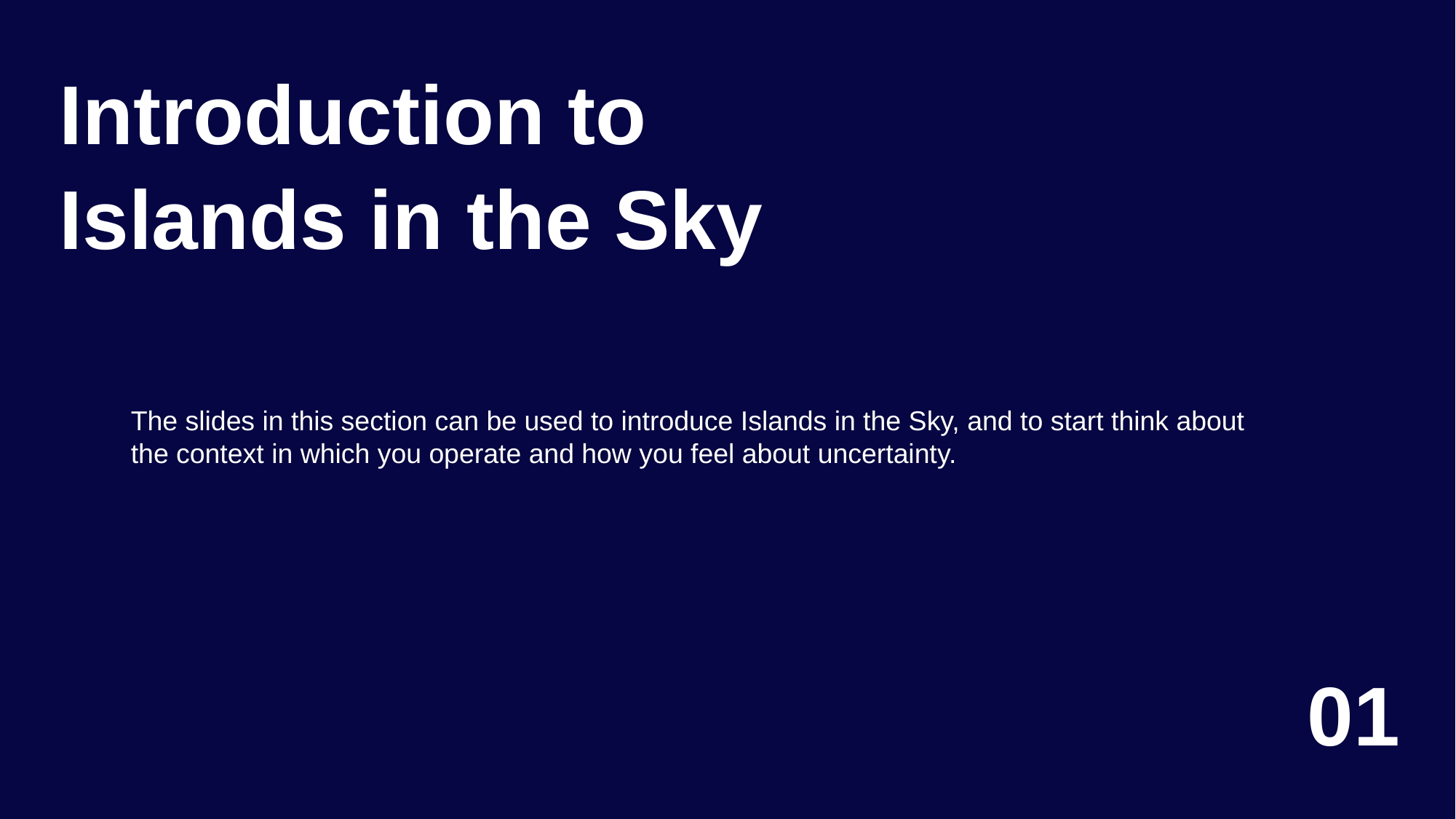

Introduction to
Islands in the Sky
The slides in this section can be used to introduce Islands in the Sky, and to start think about
the context in which you operate and how you feel about uncertainty.
01